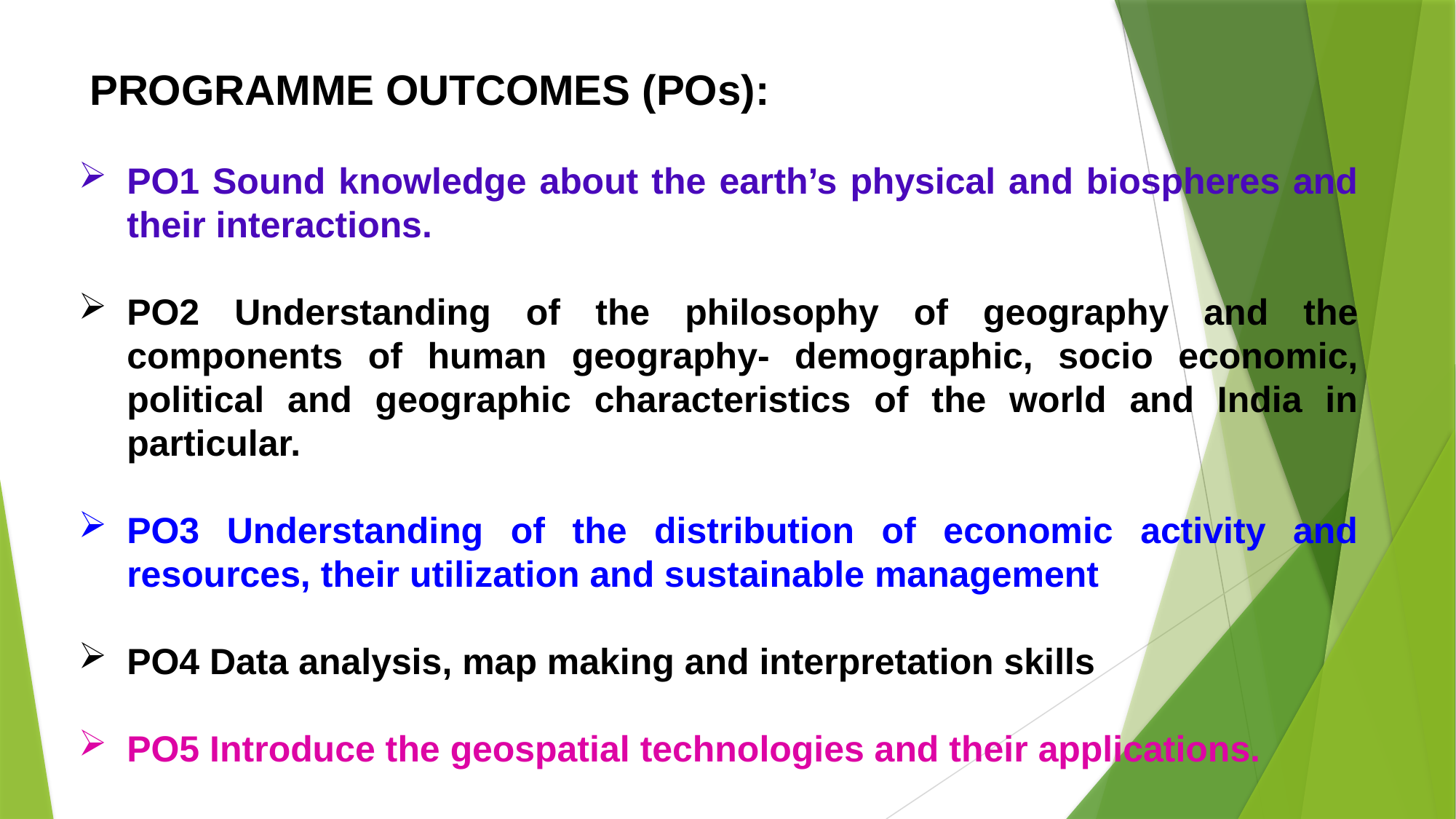

PROGRAMME OUTCOMES (POs):

PO1 Sound knowledge about the earth’s physical and biospheres and their interactions.

PO2 Understanding of the philosophy of geography and the components of human geography- demographic, socio economic, political and geographic characteristics of the world and India in particular.

PO3 Understanding of the distribution of economic activity and resources, their utilization and sustainable management

PO4 Data analysis, map making and interpretation skills

PO5 Introduce the geospatial technologies and their applications.